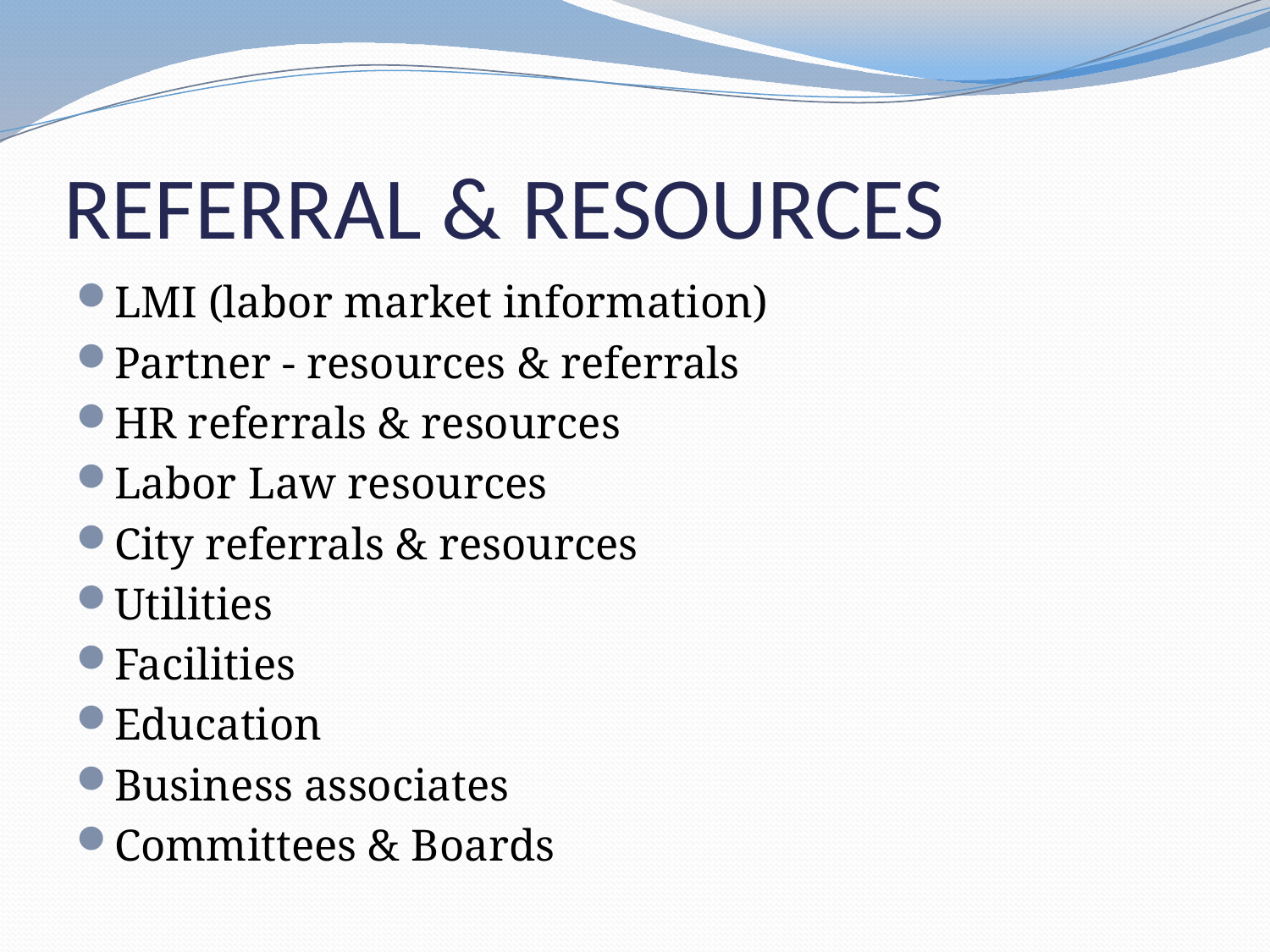

# REFERRAL & RESOURCES
LMI (labor market information)
Partner - resources & referrals
HR referrals & resources
Labor Law resources
City referrals & resources
Utilities
Facilities
Education
Business associates
Committees & Boards